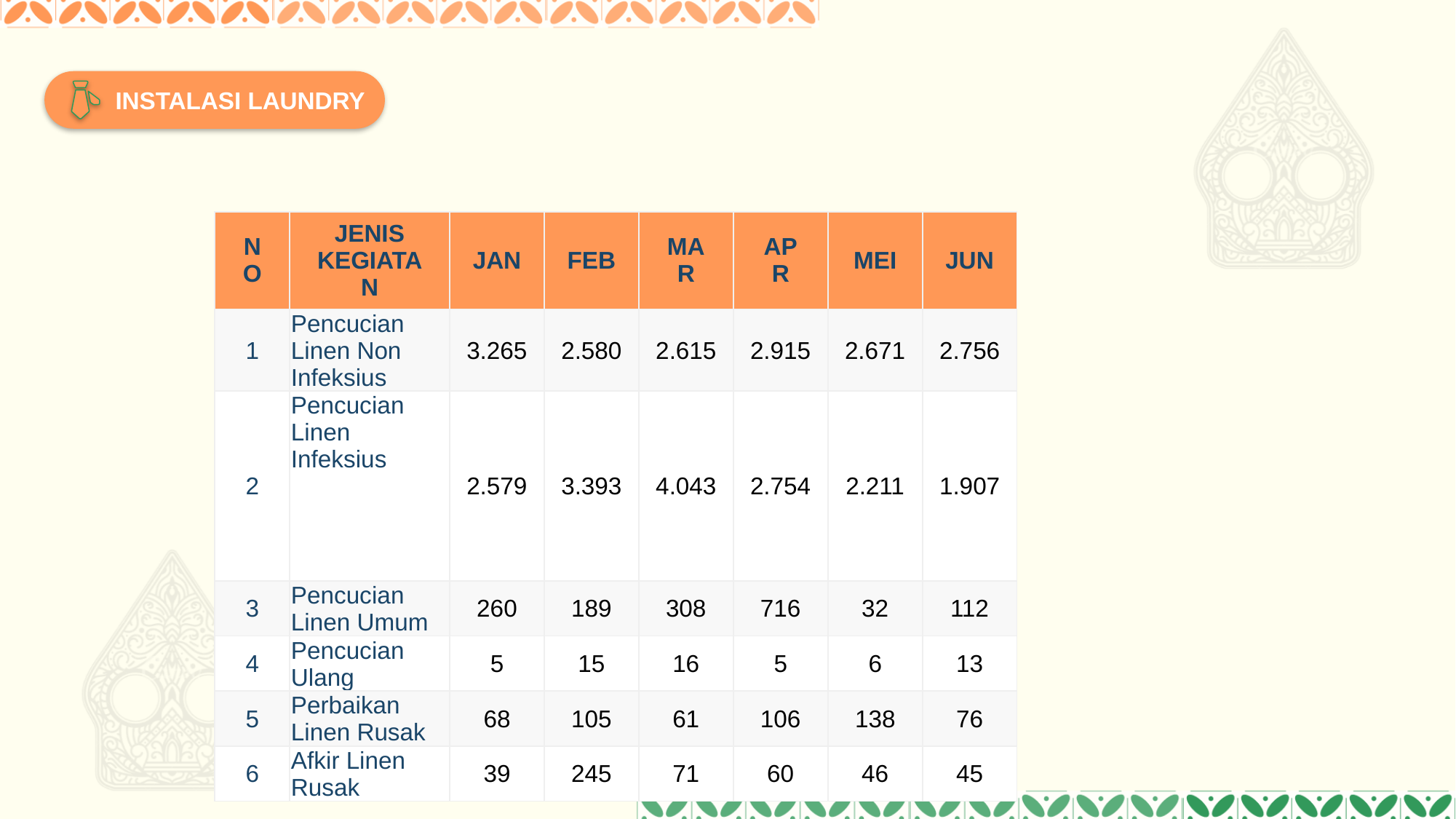

INSTALASI LAUNDRY

| NO | JENIS KEGIATAN | JAN | FEB | MAR | APR | MEI | JUN |
| --- | --- | --- | --- | --- | --- | --- | --- |
| 1 | Pencucian Linen Non Infeksius | 3.265 | 2.580 | 2.615 | 2.915 | 2.671 | 2.756 |
| 2 | Pencucian Linen Infeksius | 2.579 | 3.393 | 4.043 | 2.754 | 2.211 | 1.907 |
| 3 | Pencucian Linen Umum | 260 | 189 | 308 | 716 | 32 | 112 |
| 4 | Pencucian Ulang | 5 | 15 | 16 | 5 | 6 | 13 |
| 5 | Perbaikan Linen Rusak | 68 | 105 | 61 | 106 | 138 | 76 |
| 6 | Afkir Linen Rusak | 39 | 245 | 71 | 60 | 46 | 45 |